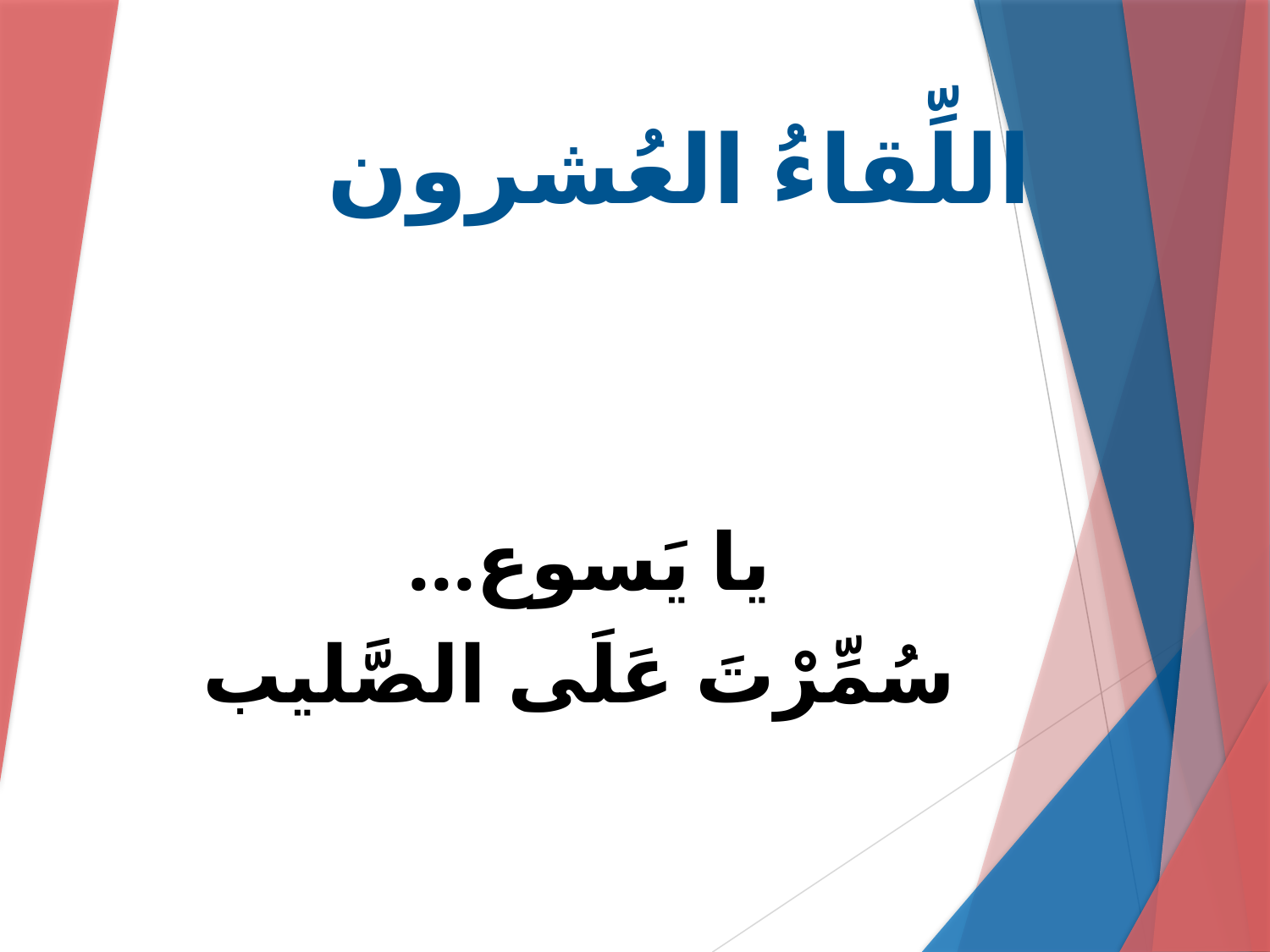

# اللِّقاءُ العُشرون
يا يَسوع...
سُمِّرْتَ عَلَى الصَّليب